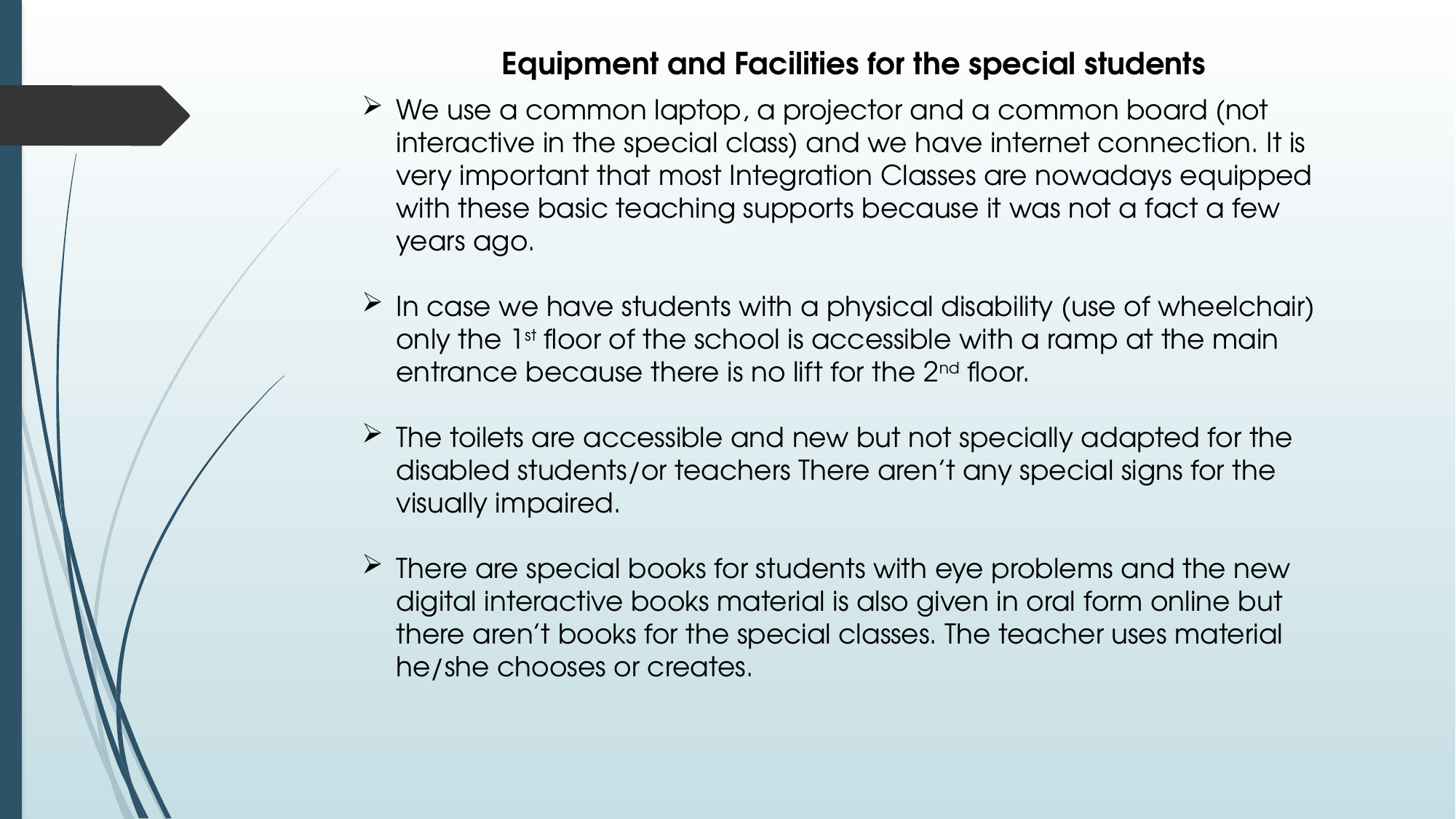

Equipment and Facilities for the special students
We use a common laptop, a projector and a common board (not interactive in the special class) and we have internet connection. It is very important that most Integration Classes are nowadays equipped with these basic teaching supports because it was not a fact a few years ago.

In case we have students with a physical disability (use of wheelchair) only the 1st floor of the school is accessible with a ramp at the main entrance because there is no lift for the 2nd floor.

The toilets are accessible and new but not specially adapted for the disabled students/or teachers There aren’t any special signs for the visually impaired.

There are special books for students with eye problems and the new digital interactive books material is also given in oral form online but there aren’t books for the special classes. The teacher uses material he/she chooses or creates.